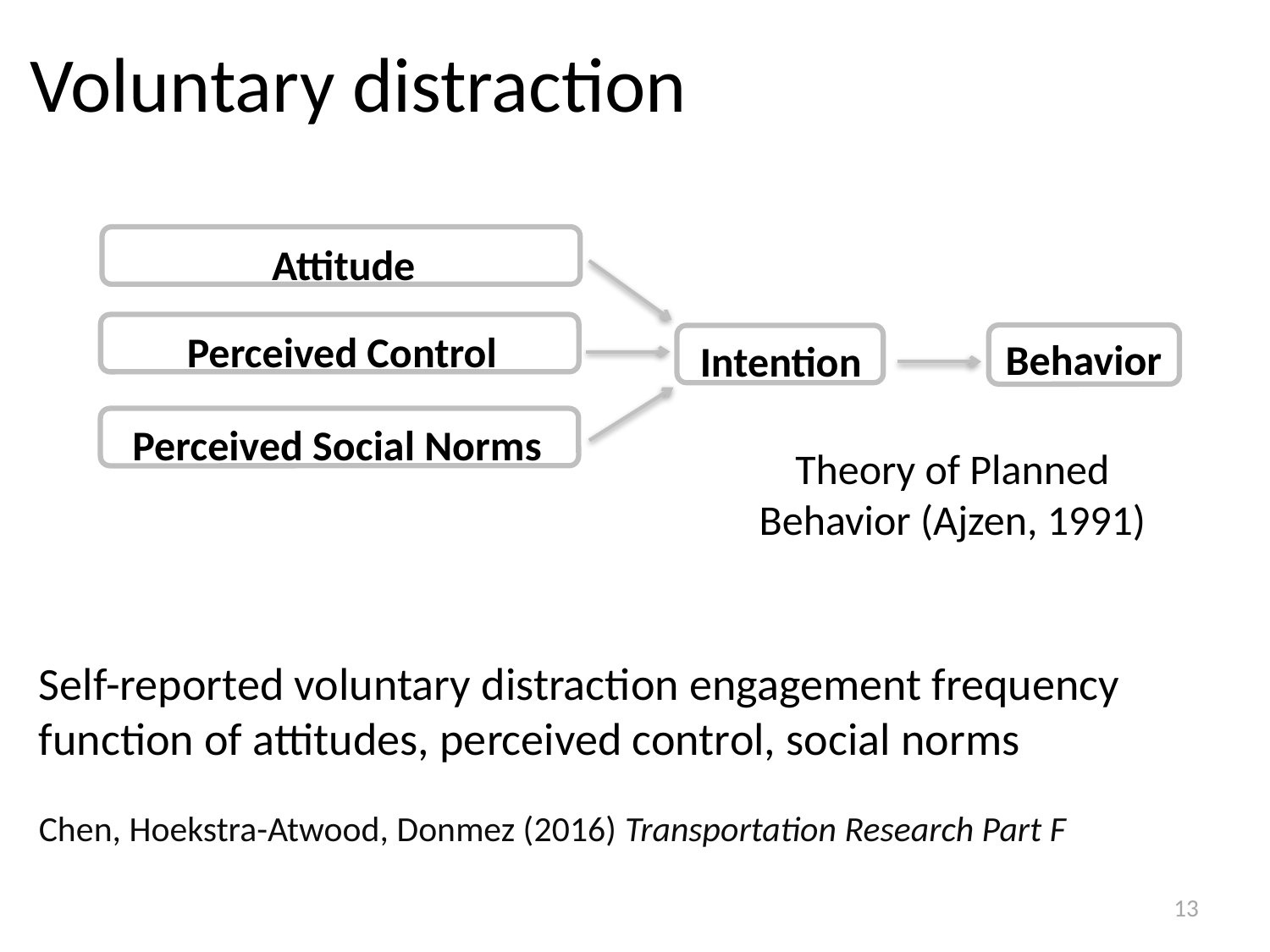

# Voluntary distraction

Attitude

Perceived Control

Behavior
Intention

Perceived Social Norms
Theory of Planned Behavior (Ajzen, 1991)
Self-reported voluntary distraction engagement frequency function of attitudes, perceived control, social norms

Chen, Hoekstra-Atwood, Donmez (2016) Transportation Research Part F
13